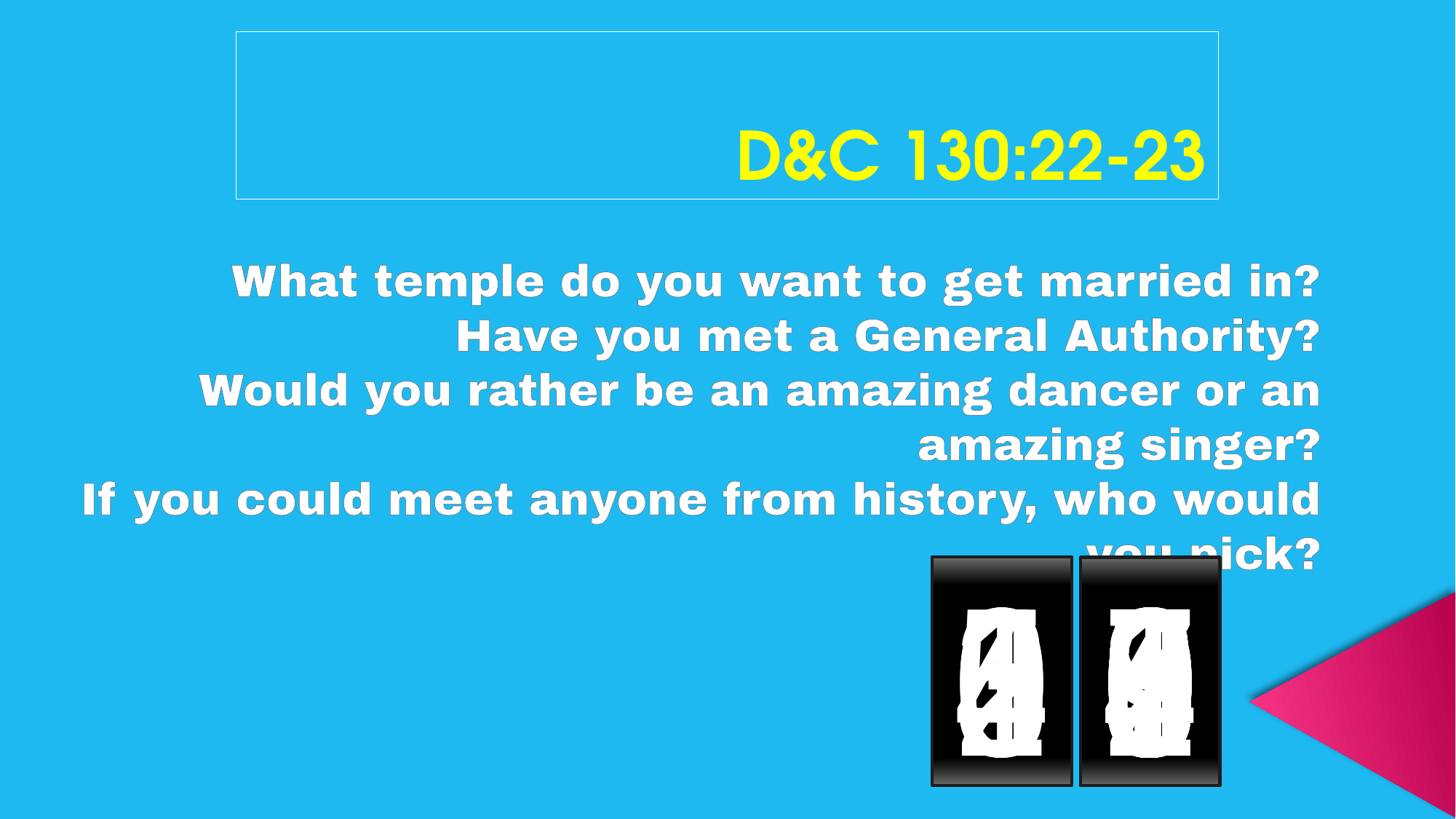

D&C 130:22-23
What temple do you want to get married in?
Have you met a General Authority?
Would you rather be an amazing dancer or an amazing singer?
If you could meet anyone from history, who would you pick?

0

5

4

3

2

1

0

0

9

8

7

6

5

4

3

2

1

0

9

8

7

6

5

4

3

2

1

0

9

8

7

6

5

4

3

2

1

0

9

8

7

6

5

4

3

2

1

0

9

8

7

6

5

4

3

2

1

0

9

8

7

6

5

4

3

2

1